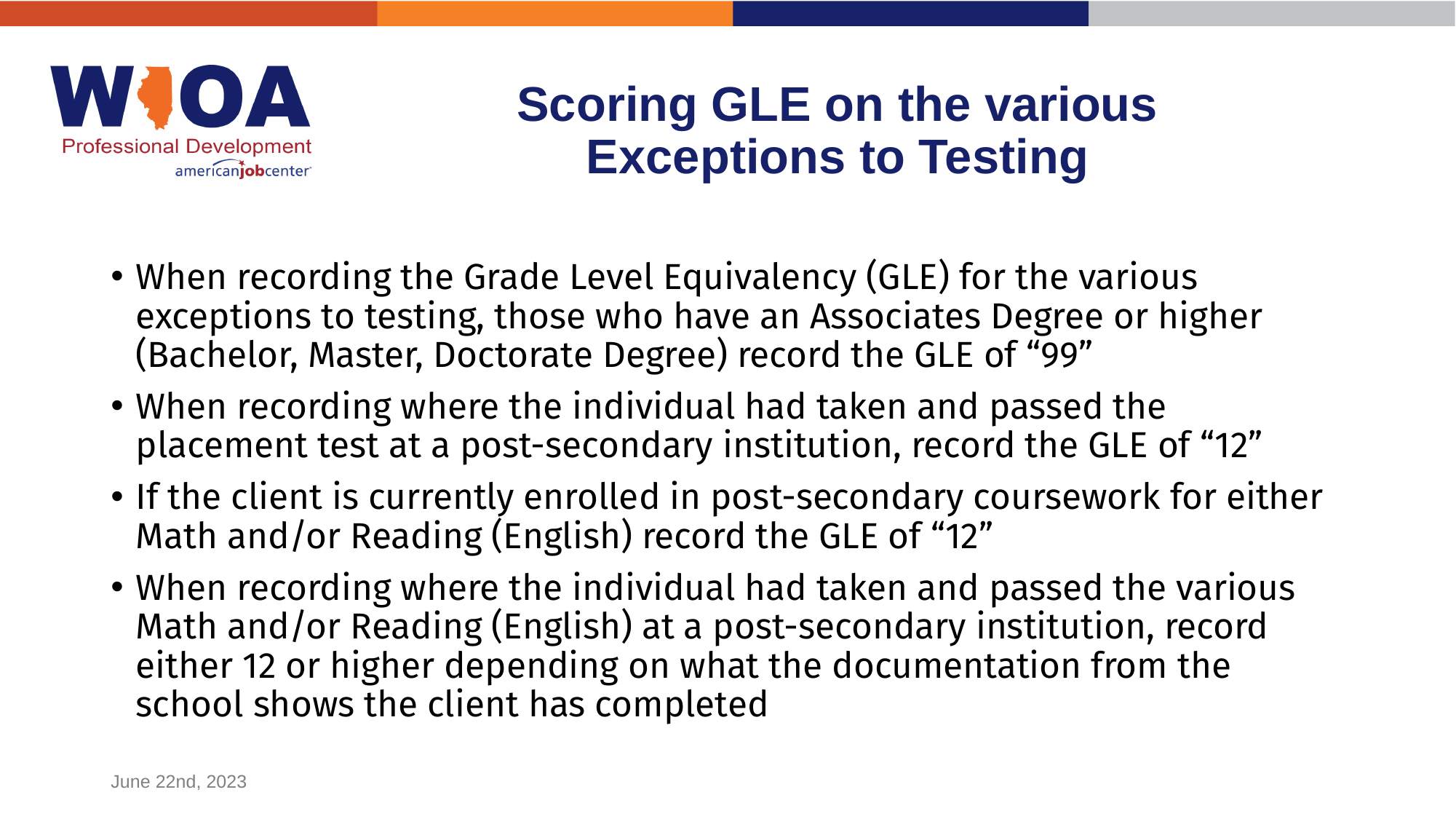

# Scoring GLE on the various Exceptions to Testing
When recording the Grade Level Equivalency (GLE) for the various exceptions to testing, those who have an Associates Degree or higher (Bachelor, Master, Doctorate Degree) record the GLE of “99”
When recording where the individual had taken and passed the placement test at a post-secondary institution, record the GLE of “12”
If the client is currently enrolled in post-secondary coursework for either Math and/or Reading (English) record the GLE of “12”
When recording where the individual had taken and passed the various Math and/or Reading (English) at a post-secondary institution, record either 12 or higher depending on what the documentation from the school shows the client has completed

June 22nd, 2023